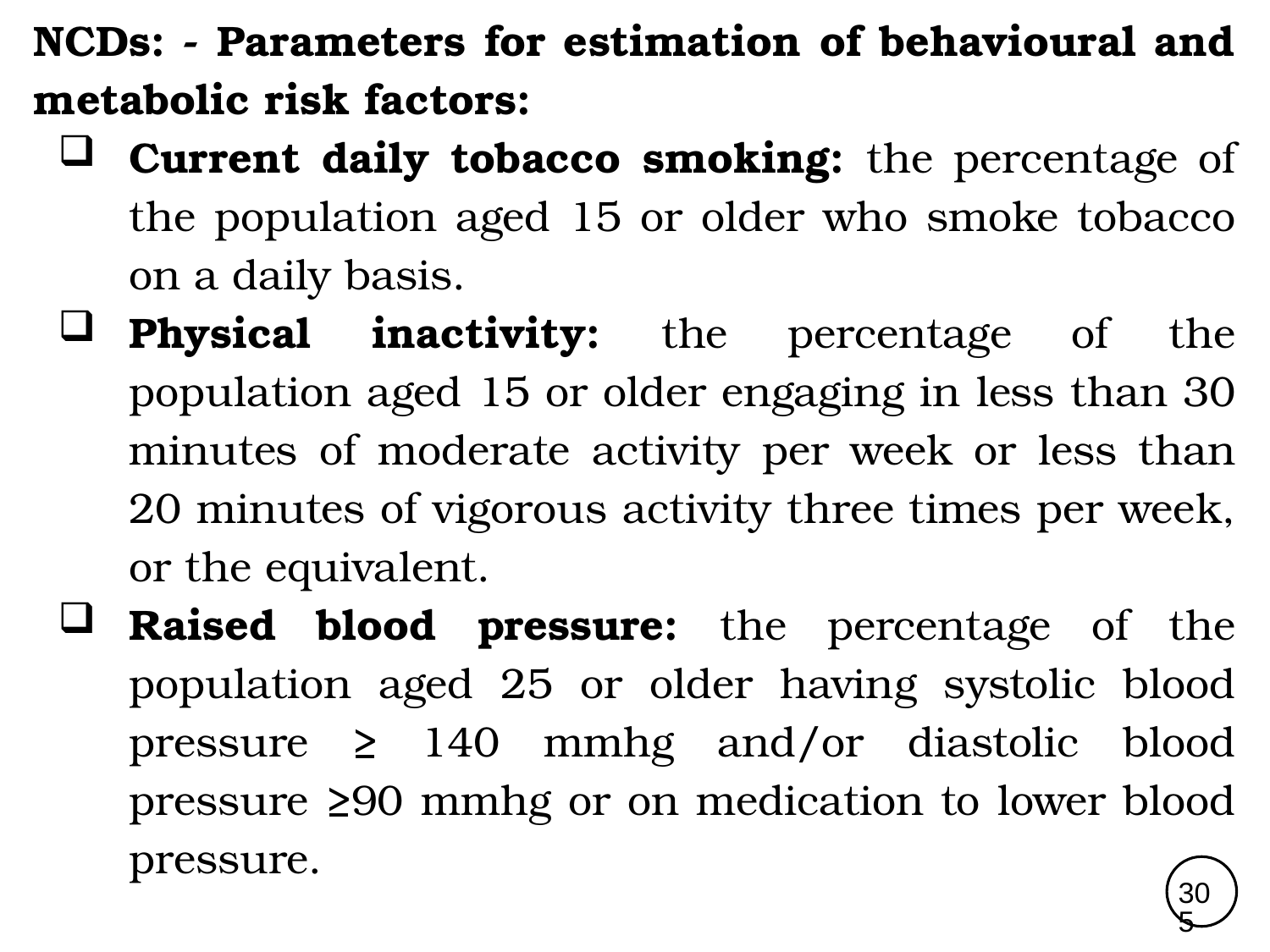

NCDs: - Parameters for estimation of behavioural and metabolic risk factors:
Current daily tobacco smoking: the percentage of the population aged 15 or older who smoke tobacco on a daily basis.
Physical inactivity: the percentage of the population aged 15 or older engaging in less than 30 minutes of moderate activity per week or less than 20 minutes of vigorous activity three times per week, or the equivalent.
Raised blood pressure: the percentage of the population aged 25 or older having systolic blood pressure ≥ 140 mmhg and/or diastolic blood pressure ≥90 mmhg or on medication to lower blood pressure.

305